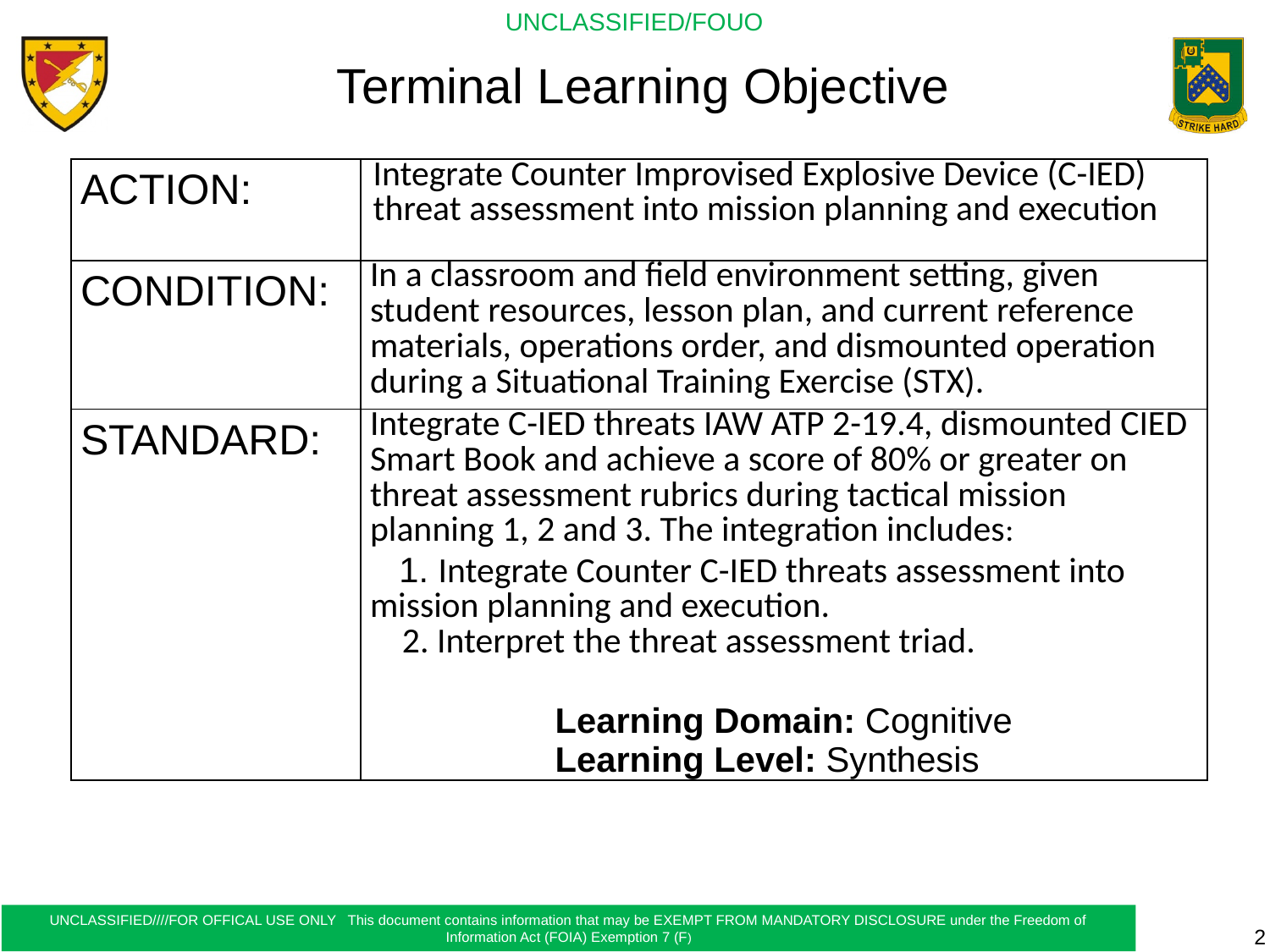

# Terminal Learning Objective
| ACTION: | Integrate Counter Improvised Explosive Device (C-IED) threat assessment into mission planning and execution |
| --- | --- |
| CONDITION: | In a classroom and field environment setting, given student resources, lesson plan, and current reference materials, operations order, and dismounted operation during a Situational Training Exercise (STX). |
| STANDARD: | Integrate C-IED threats IAW ATP 2-19.4, dismounted CIED Smart Book and achieve a score of 80% or greater on threat assessment rubrics during tactical mission planning 1, 2 and 3. The integration includes: 1. Integrate Counter C-IED threats assessment into mission planning and execution. 2. Interpret the threat assessment triad. Learning Domain: Cognitive Learning Level: Synthesis |
2